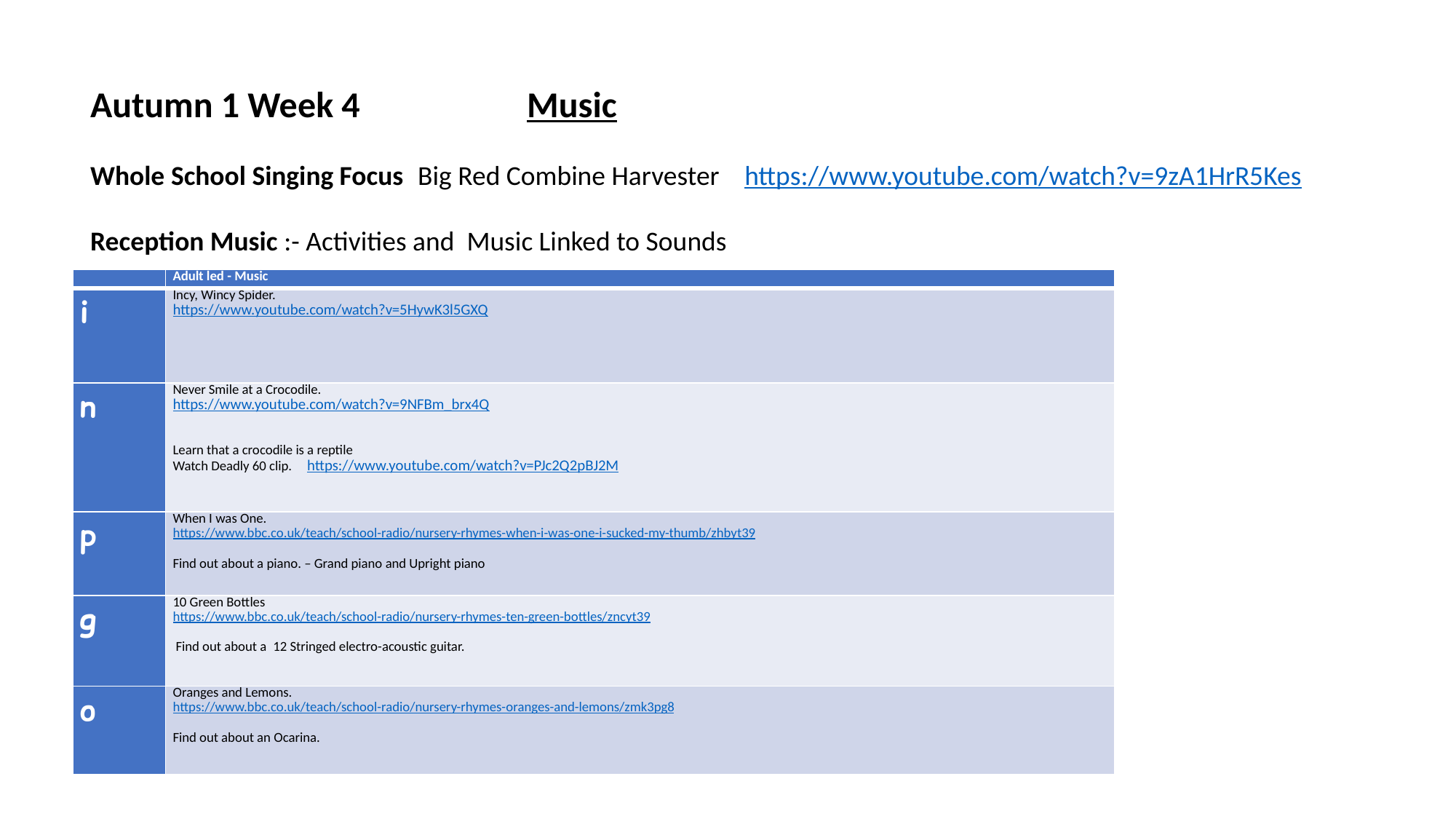

Autumn 1 Week 4		Music

Whole School Singing Focus	Big Red Combine Harvester    https://www.youtube.com/watch?v=9zA1HrR5Kes

Reception Music :- Activities and  Music Linked to Sounds

|  | Adult led - Music |
| --- | --- |
| i | Incy, Wincy Spider. https://www.youtube.com/watch?v=5HywK3l5GXQ |
| n | Never Smile at a Crocodile. https://www.youtube.com/watch?v=9NFBm\_brx4Q   Learn that a crocodile is a reptile Watch Deadly 60 clip. https://www.youtube.com/watch?v=PJc2Q2pBJ2M |
| p | When I was One. https://www.bbc.co.uk/teach/school-radio/nursery-rhymes-when-i-was-one-i-sucked-my-thumb/zhbyt39 Find out about a piano. – Grand piano and Upright piano |
| g | 10 Green Bottles https://www.bbc.co.uk/teach/school-radio/nursery-rhymes-ten-green-bottles/zncyt39  Find out about a  12 Stringed electro-acoustic guitar. |
| o | Oranges and Lemons. https://www.bbc.co.uk/teach/school-radio/nursery-rhymes-oranges-and-lemons/zmk3pg8 Find out about an Ocarina. |